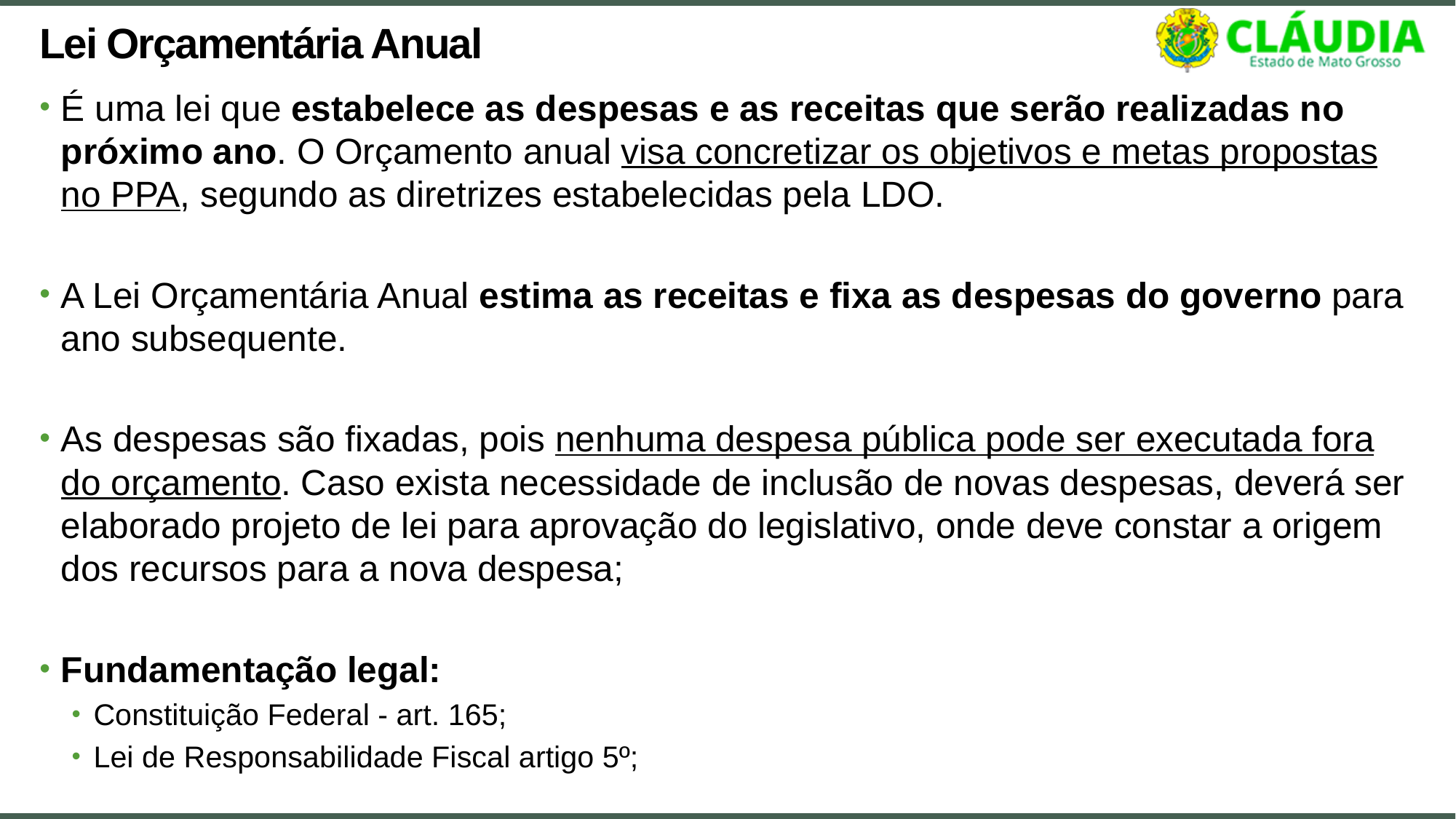

# Lei Orçamentária Anual
É uma lei que estabelece as despesas e as receitas que serão realizadas no próximo ano. O Orçamento anual visa concretizar os objetivos e metas propostas no PPA, segundo as diretrizes estabelecidas pela LDO.

A Lei Orçamentária Anual estima as receitas e fixa as despesas do governo para ano subsequente.

As despesas são fixadas, pois nenhuma despesa pública pode ser executada fora do orçamento. Caso exista necessidade de inclusão de novas despesas, deverá ser elaborado projeto de lei para aprovação do legislativo, onde deve constar a origem dos recursos para a nova despesa;

Fundamentação legal:
Constituição Federal - art. 165;
Lei de Responsabilidade Fiscal artigo 5º;